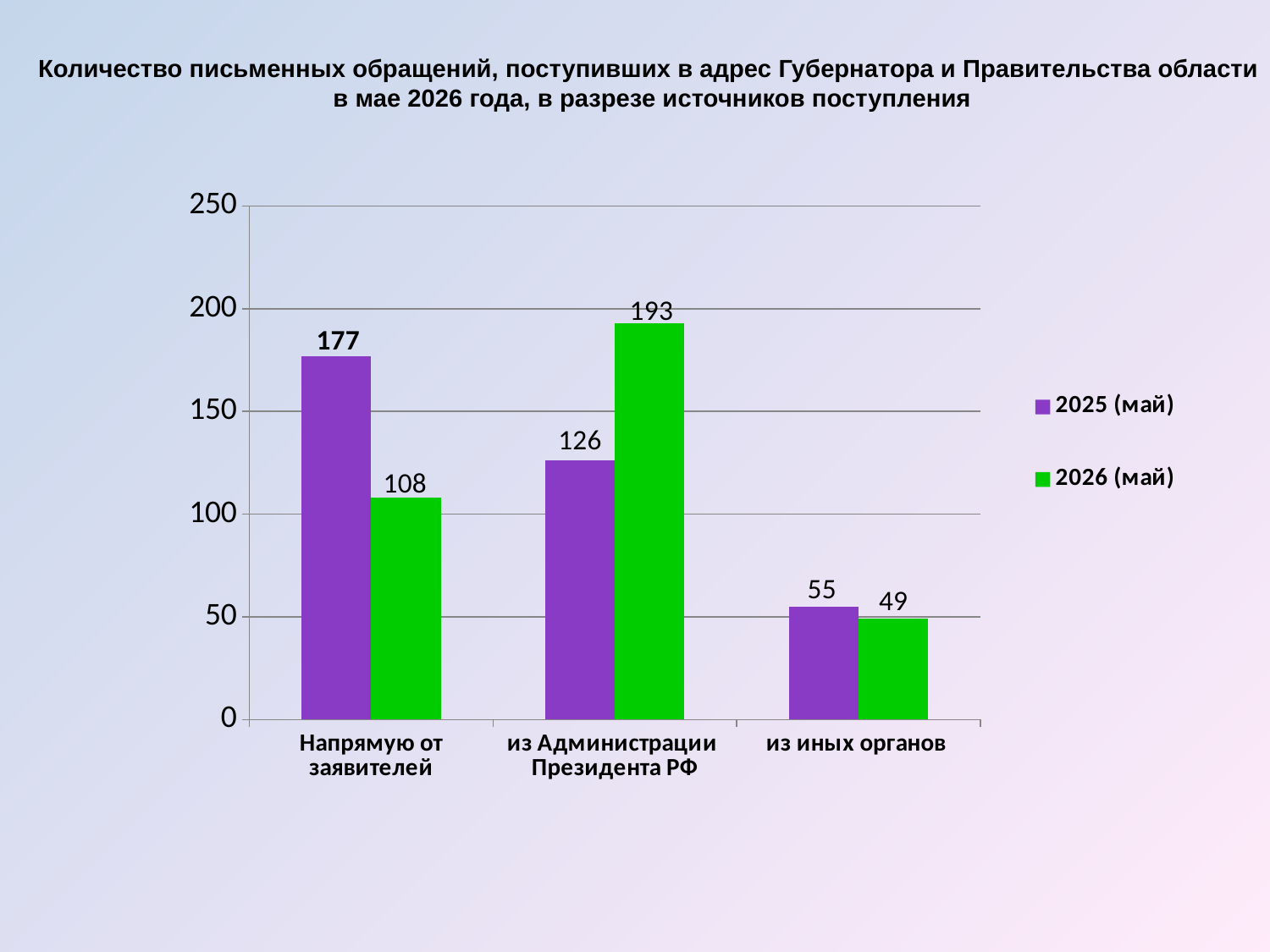

Количество письменных обращений, поступивших в адрес Губернатора и Правительства области
в мае 2026 года, в разрезе источников поступления

### Chart

| Category | 2025 (май) | 2026 (май) |
|---|---|---|
| Напрямую от заявителей | 177.0 | 108.0 |
| из Администрации  Президента РФ | 126.0 | 193.0 |
| из иных органов  | 55.0 | 49.0 |